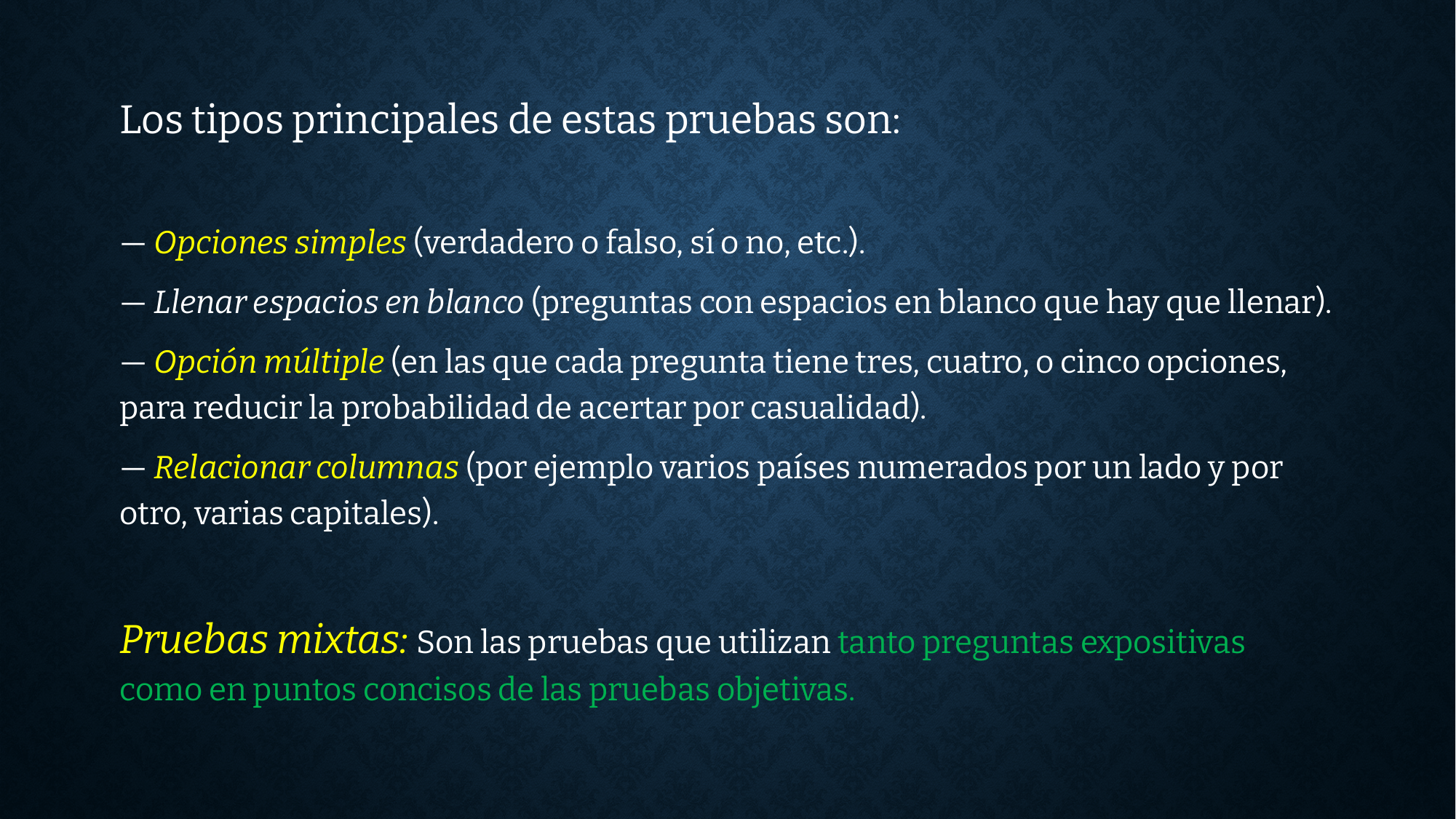

Los tipos principales de estas pruebas son:

— Opciones simples (verdadero o falso, sí o no, etc.).
— Llenar espacios en blanco (preguntas con espacios en blanco que hay que llenar).
— Opción múltiple (en las que cada pregunta tiene tres, cuatro, o cinco opciones, para reducir la probabilidad de acertar por casualidad).
— Relacionar columnas (por ejemplo varios países numerados por un lado y por otro, varias capitales).

Pruebas mixtas: Son las pruebas que utilizan tanto preguntas expositivas como en puntos concisos de las pruebas objetivas.